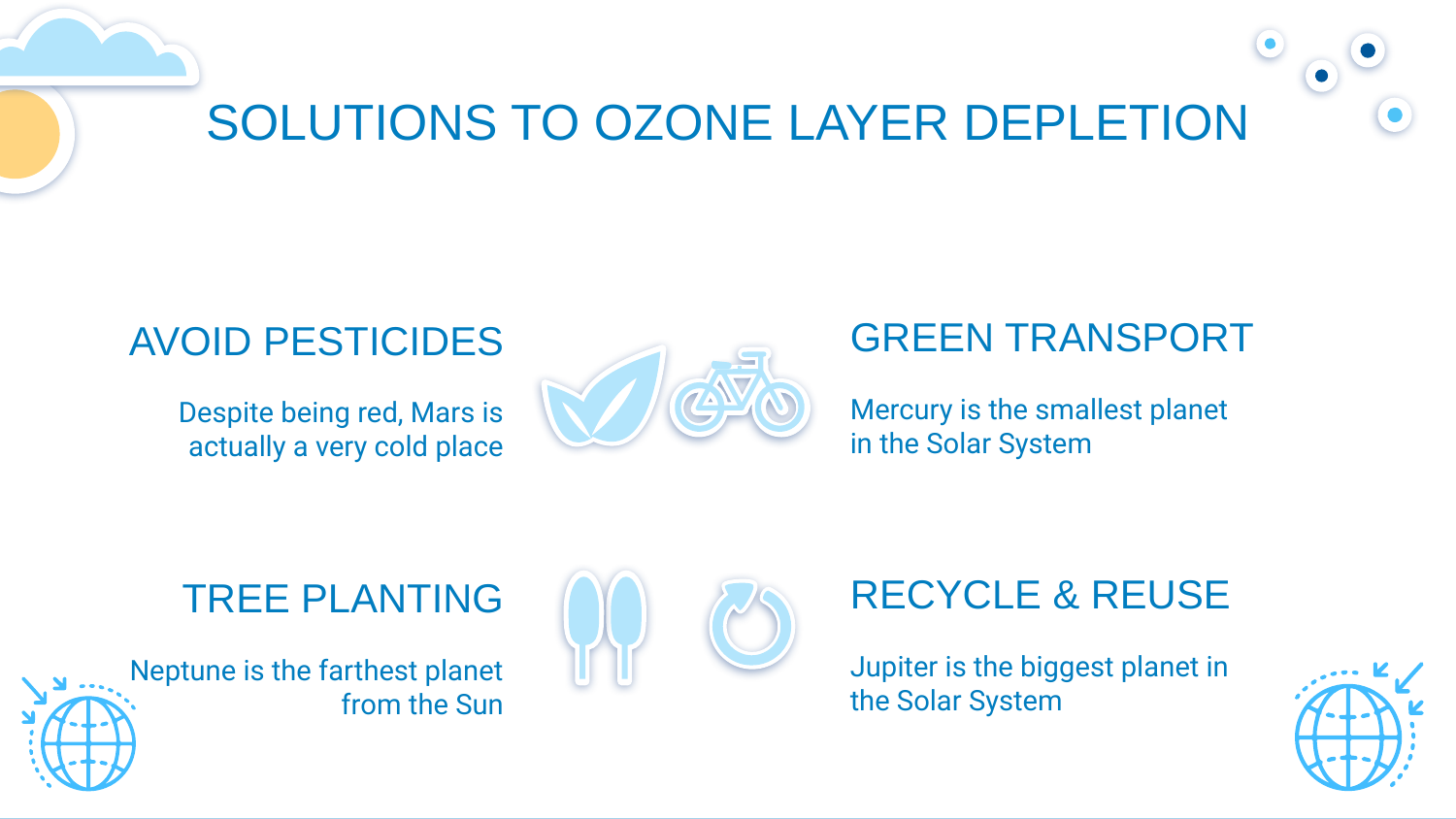

SOLUTIONS TO OZONE LAYER DEPLETION
GREEN TRANSPORT
# AVOID PESTICIDES

Mercury is the smallest planet in the Solar System
Despite being red, Mars is actually a very cold place
RECYCLE & REUSE
TREE PLANTING

Jupiter is the biggest planet in the Solar System
Neptune is the farthest planet from the Sun